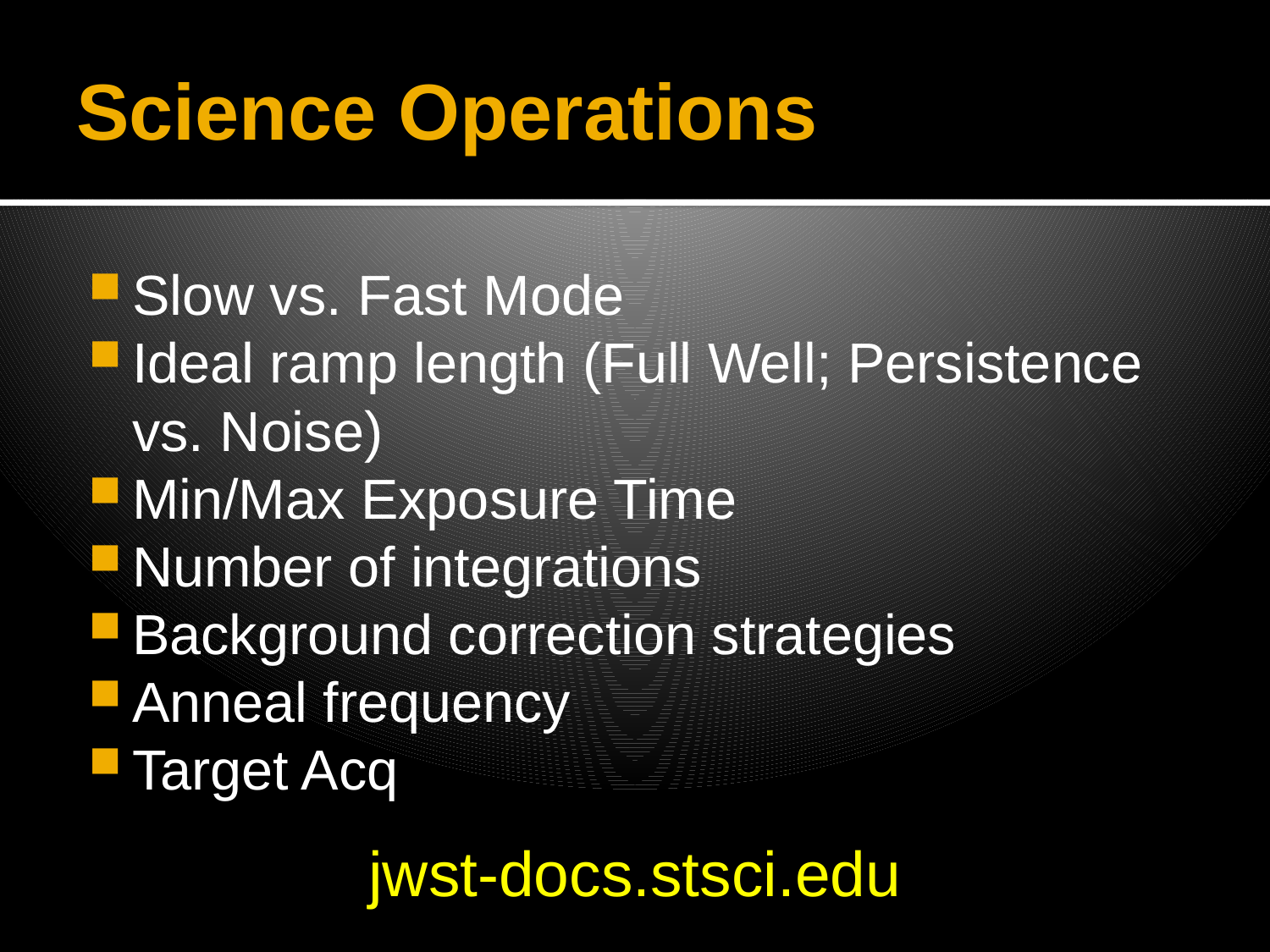

# Science Operations
Slow vs. Fast Mode
Ideal ramp length (Full Well; Persistence vs. Noise)
Min/Max Exposure Time
Number of integrations
Background correction strategies
Anneal frequency
Target Acq
jwst-docs.stsci.edu